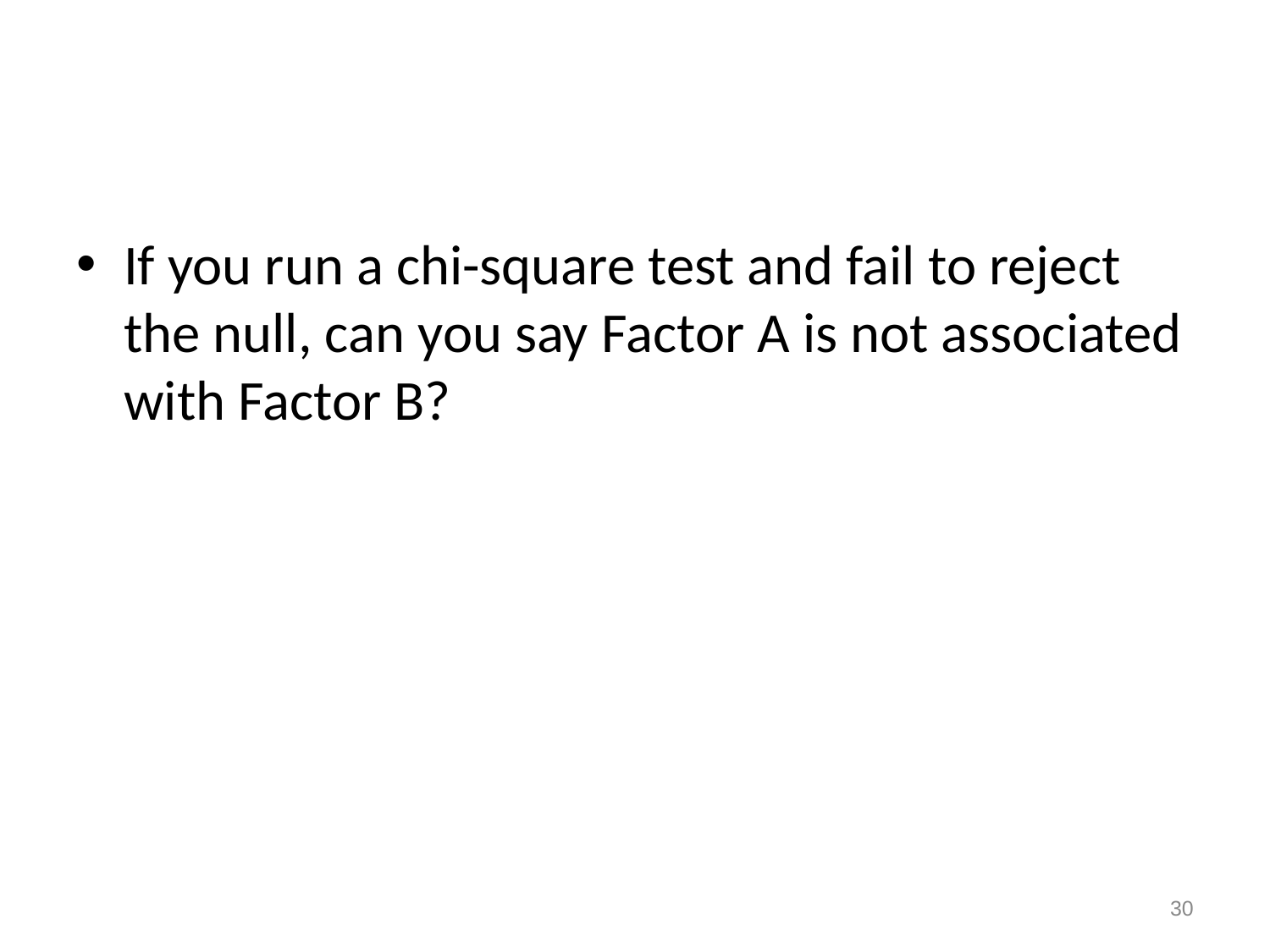

#
If you run a chi-square test and fail to reject the null, can you say Factor A is not associated with Factor B?
30